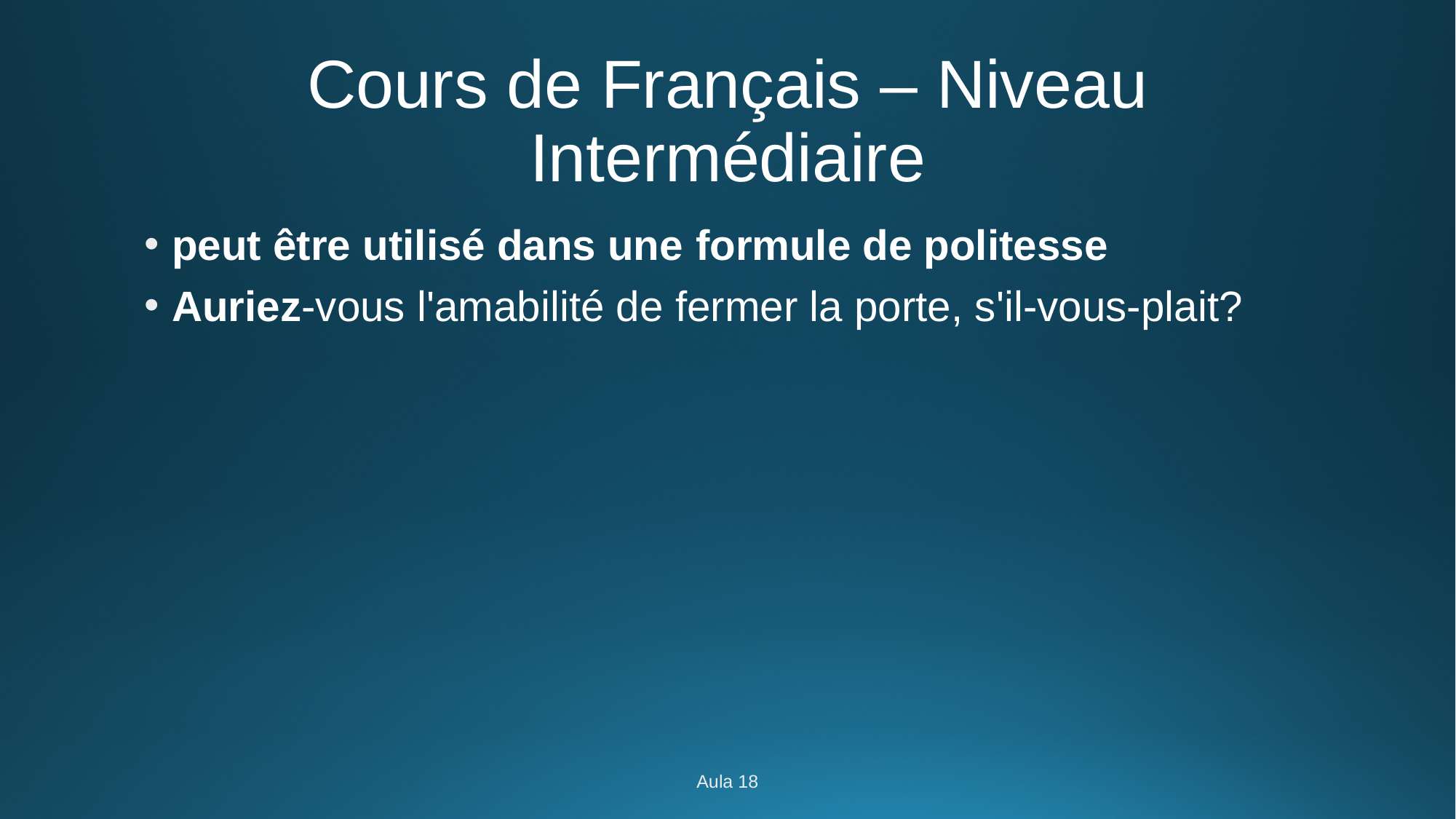

# Cours de Français – Niveau Intermédiaire
peut être utilisé dans une formule de politesse
Auriez-vous l'amabilité de fermer la porte, s'il-vous-plait?

Aula 18